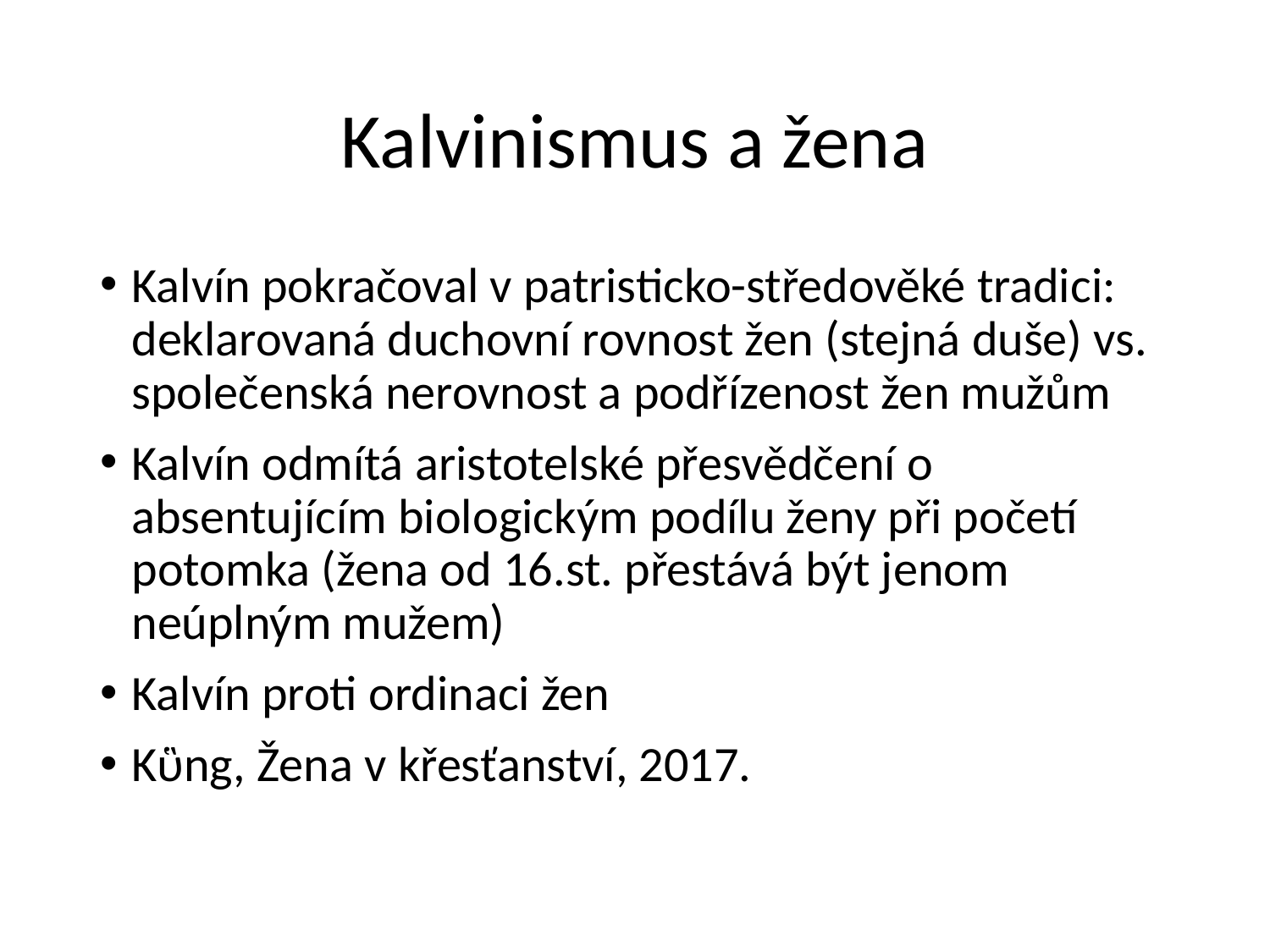

# Kalvinismus a žena
Kalvín pokračoval v patristicko-středověké tradici: deklarovaná duchovní rovnost žen (stejná duše) vs. společenská nerovnost a podřízenost žen mužům
Kalvín odmítá aristotelské přesvědčení o absentujícím biologickým podílu ženy při početí potomka (žena od 16.st. přestává být jenom neúplným mužem)
Kalvín proti ordinaci žen
Kὓng, Žena v křesťanství, 2017.